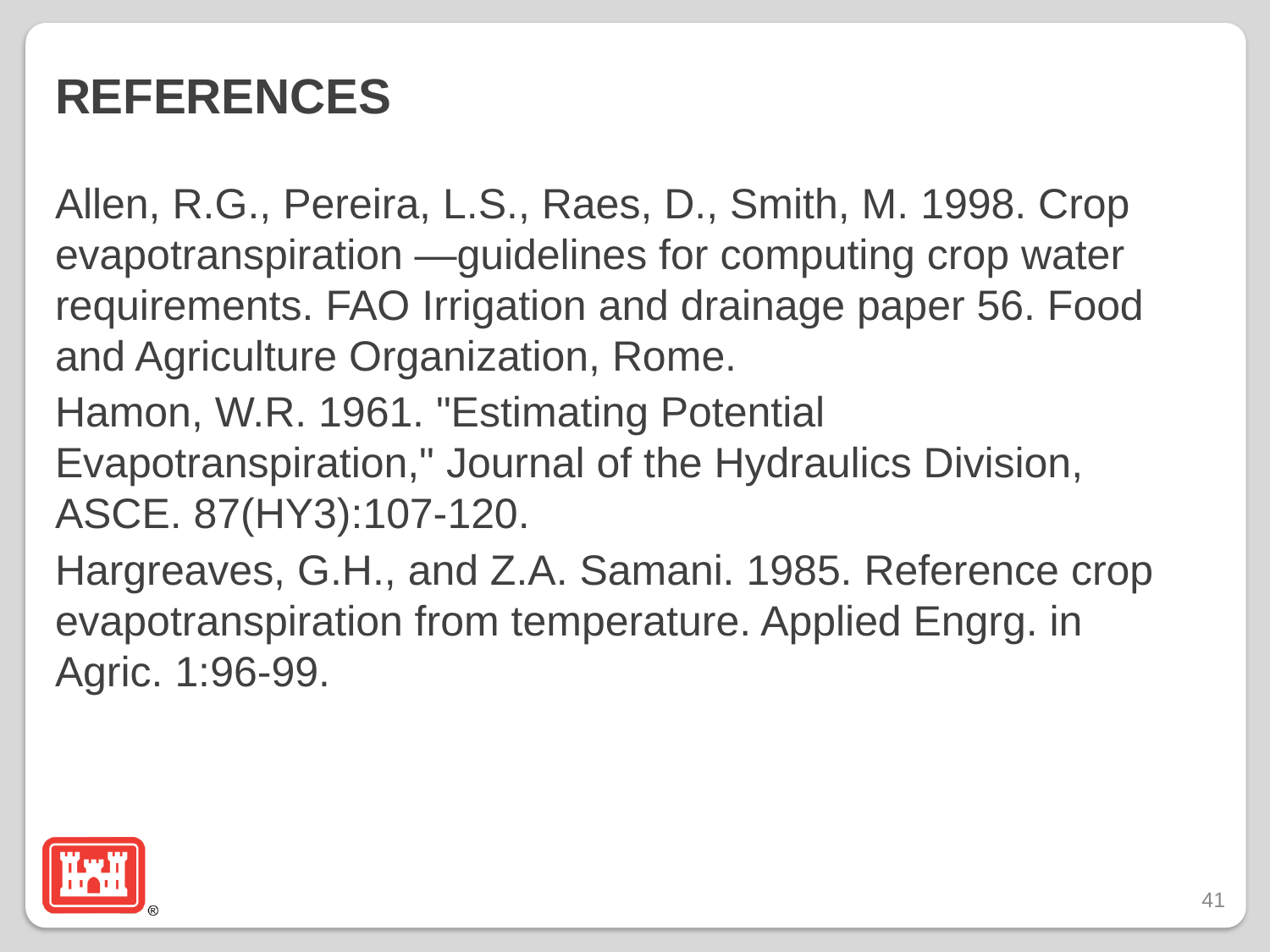

# References
Allen, R.G., Pereira, L.S., Raes, D., Smith, M. 1998. Crop evapotranspiration —guidelines for computing crop water requirements. FAO Irrigation and drainage paper 56. Food and Agriculture Organization, Rome.
Hamon, W.R. 1961. "Estimating Potential Evapotranspiration," Journal of the Hydraulics Division, ASCE. 87(HY3):107-120.
Hargreaves, G.H., and Z.A. Samani. 1985. Reference crop evapotranspiration from temperature. Applied Engrg. in Agric. 1:96-99.
41